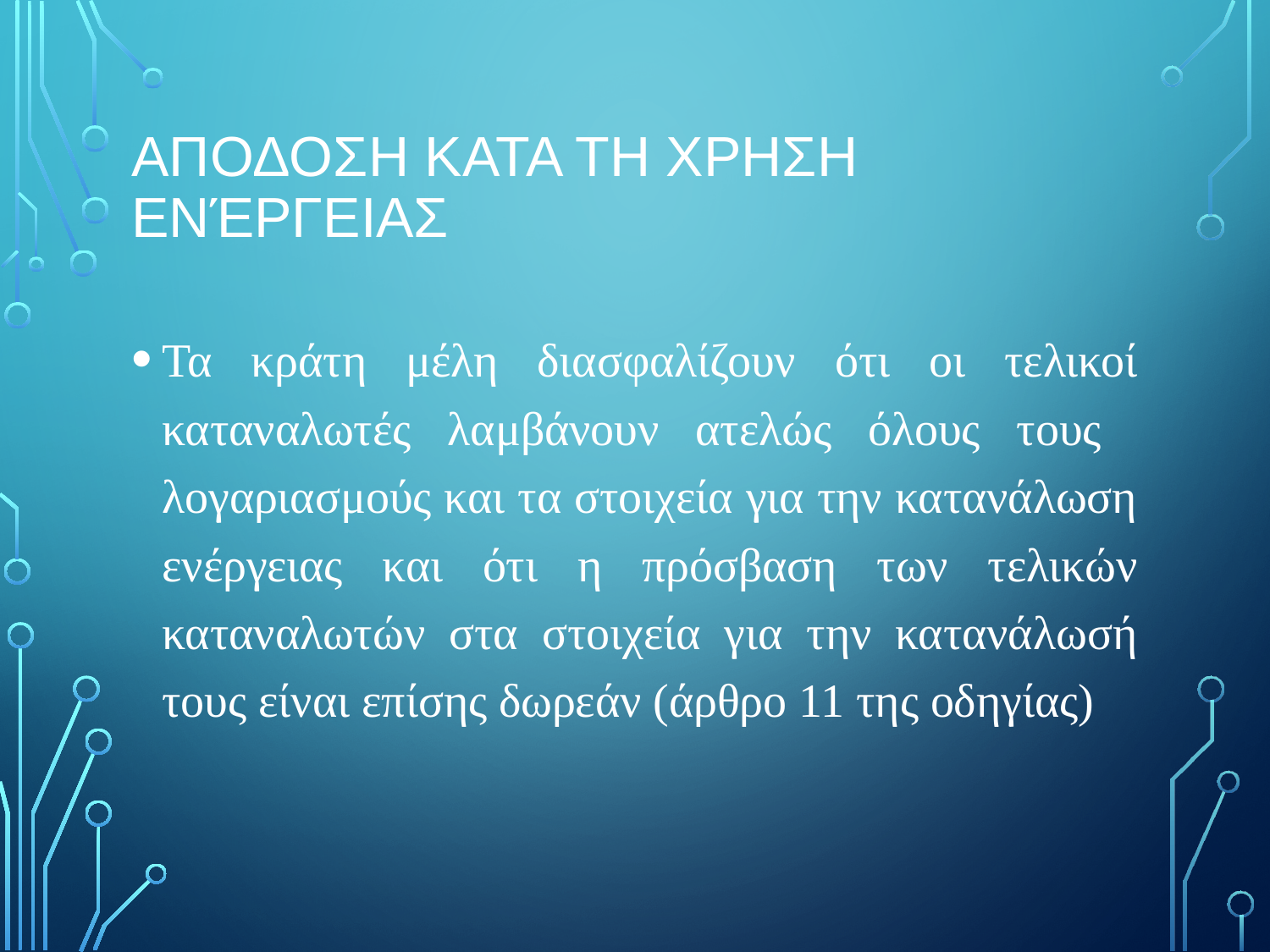

# ΑπΟδοση κατΑ τη χρΗση ενέργειας
Τα κράτη μέλη διασφαλίζουν ότι οι τελικοί καταναλωτές λαμβάνουν ατελώς όλους τους  λογαριασμούς και τα στοιχεία για την κατανάλωση ενέργειας και ότι η πρόσβαση των τελικών καταναλωτών στα στοιχεία για την κατανάλωσή τους είναι επίσης δωρεάν (άρθρο 11 της οδηγίας)